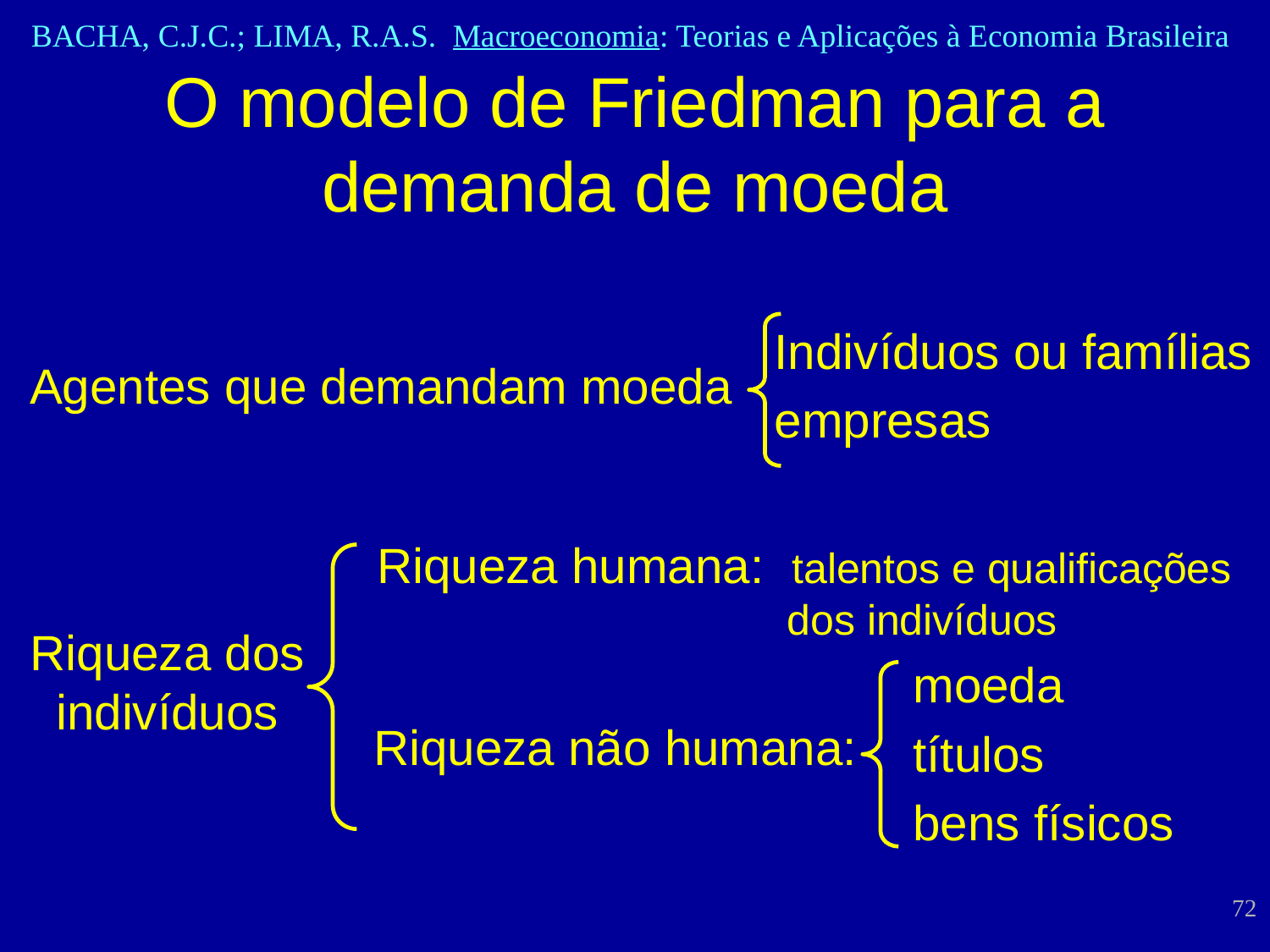

O modelo de Friedman para a demanda de moeda
Indivíduos ou famílias
empresas

Agentes que demandam moeda
Riqueza humana:  talentos e qualificações dos indivíduos

Riqueza dos indivíduos
moeda
títulos
bens físicos

Riqueza não humana:
72